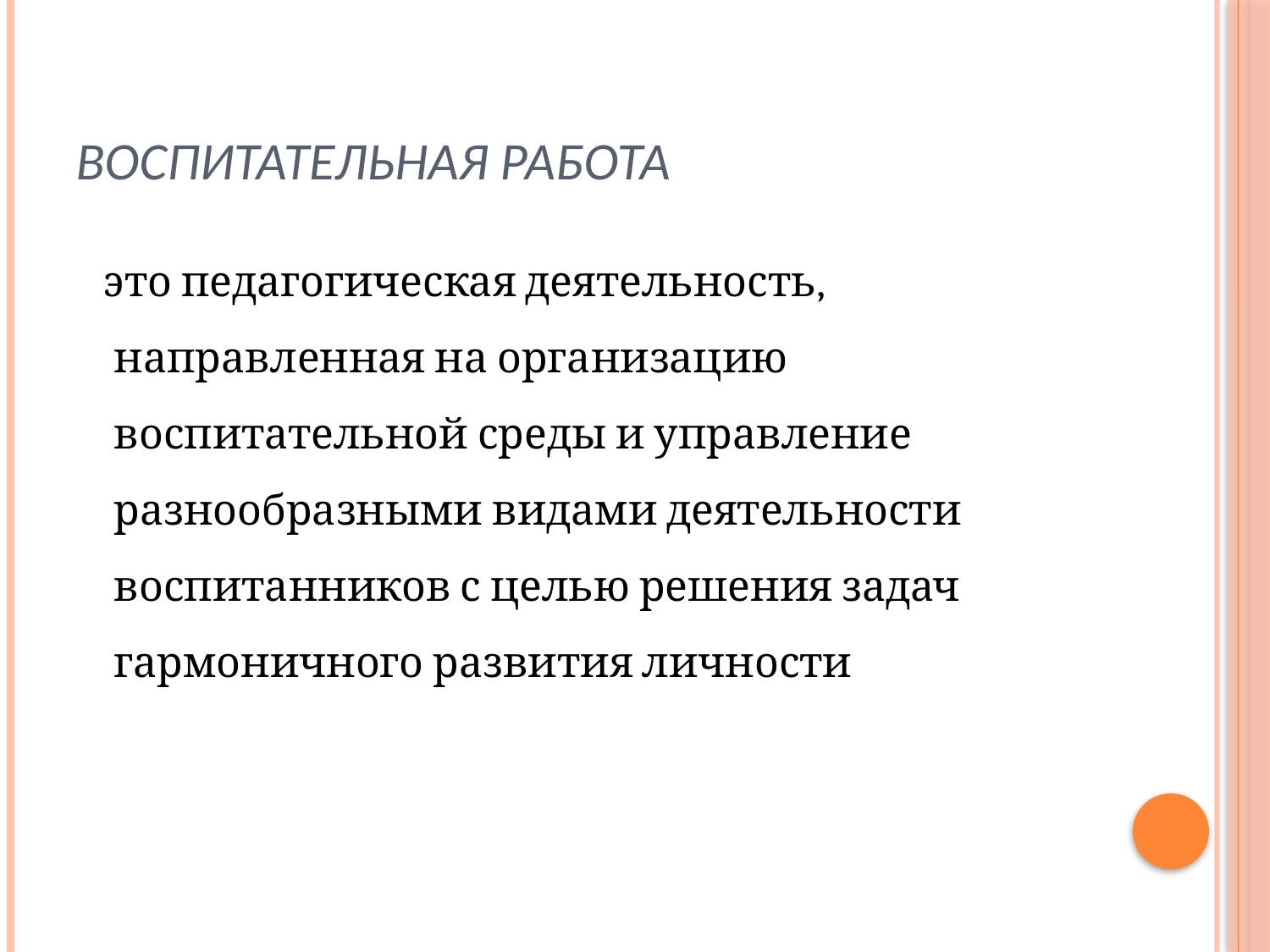

# Воспитательная работа
   это педагогическая деятельность, направленная на организацию воспитательной среды и управление разнообразными видами деятельности воспитанников с целью решения задач гармоничного развития личности